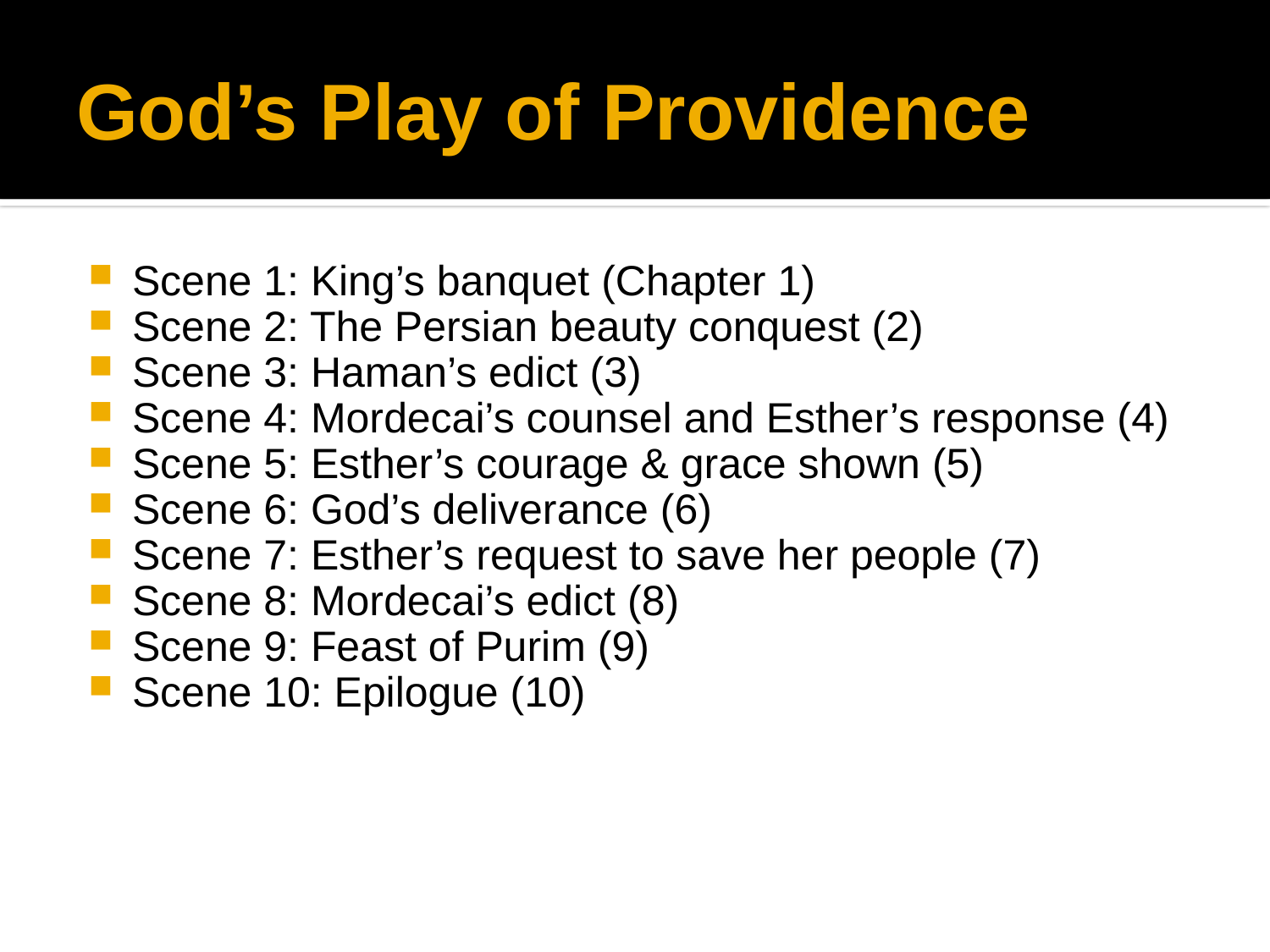

# God’s Play of Providence
Scene 1: King’s banquet (Chapter 1)
Scene 2: The Persian beauty conquest (2)
Scene 3: Haman’s edict (3)
Scene 4: Mordecai’s counsel and Esther’s response (4)
Scene 5: Esther’s courage & grace shown (5)
Scene 6: God’s deliverance (6)
Scene 7: Esther’s request to save her people (7)
Scene 8: Mordecai’s edict (8)
Scene 9: Feast of Purim (9)
Scene 10: Epilogue (10)